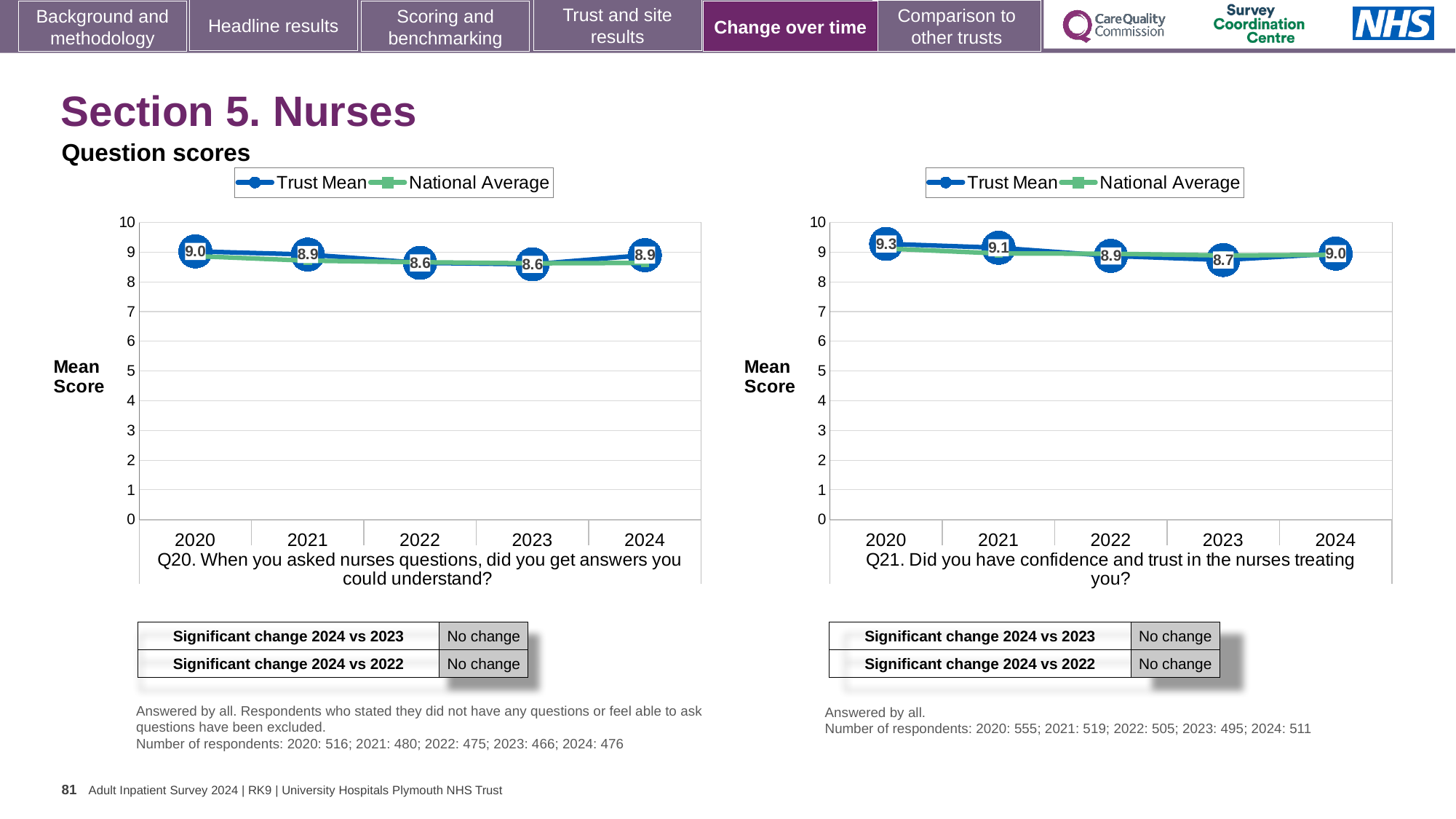

# Section 5. Nurses
Question scores

### Chart

| Category | Trust Mean | National Average |
|---|---|---|
| 2020 | 9.02715320042035 | 8.867721108593516 |
| 2021 | 8.920930782167716 | 8.715029869802708 |
| 2022 | 8.640771671102991 | 8.661767751838035 |
| 2023 | 8.591519135918483 | 8.624485091651344 |
| 2024 | 8.901065185694176 | 8.638434075859962 |

### Chart

| Category | Trust Mean | National Average |
|---|---|---|
| 2020 | 9.280558955080801 | 9.123002031850694 |
| 2021 | 9.148852117525227 | 8.957632680486954 |
| 2022 | 8.875476594986067 | 8.947825493165448 |
| 2023 | 8.737062917301566 | 8.888977619551937 |
| 2024 | 8.951919534414783 | 8.911632890601101 |
| Significant change 2024 vs 2023 | No change |
| --- | --- |
| Significant change 2024 vs 2022 | No change |
| Significant change 2024 vs 2023 | No change |
| --- | --- |
| Significant change 2024 vs 2022 | No change |
Answered by all. Respondents who stated they did not have any questions or feel able to ask questions have been excluded.
Number of respondents: 2020: 516; 2021: 480; 2022: 475; 2023: 466; 2024: 476

Answered by all.
Number of respondents: 2020: 555; 2021: 519; 2022: 505; 2023: 495; 2024: 511

81